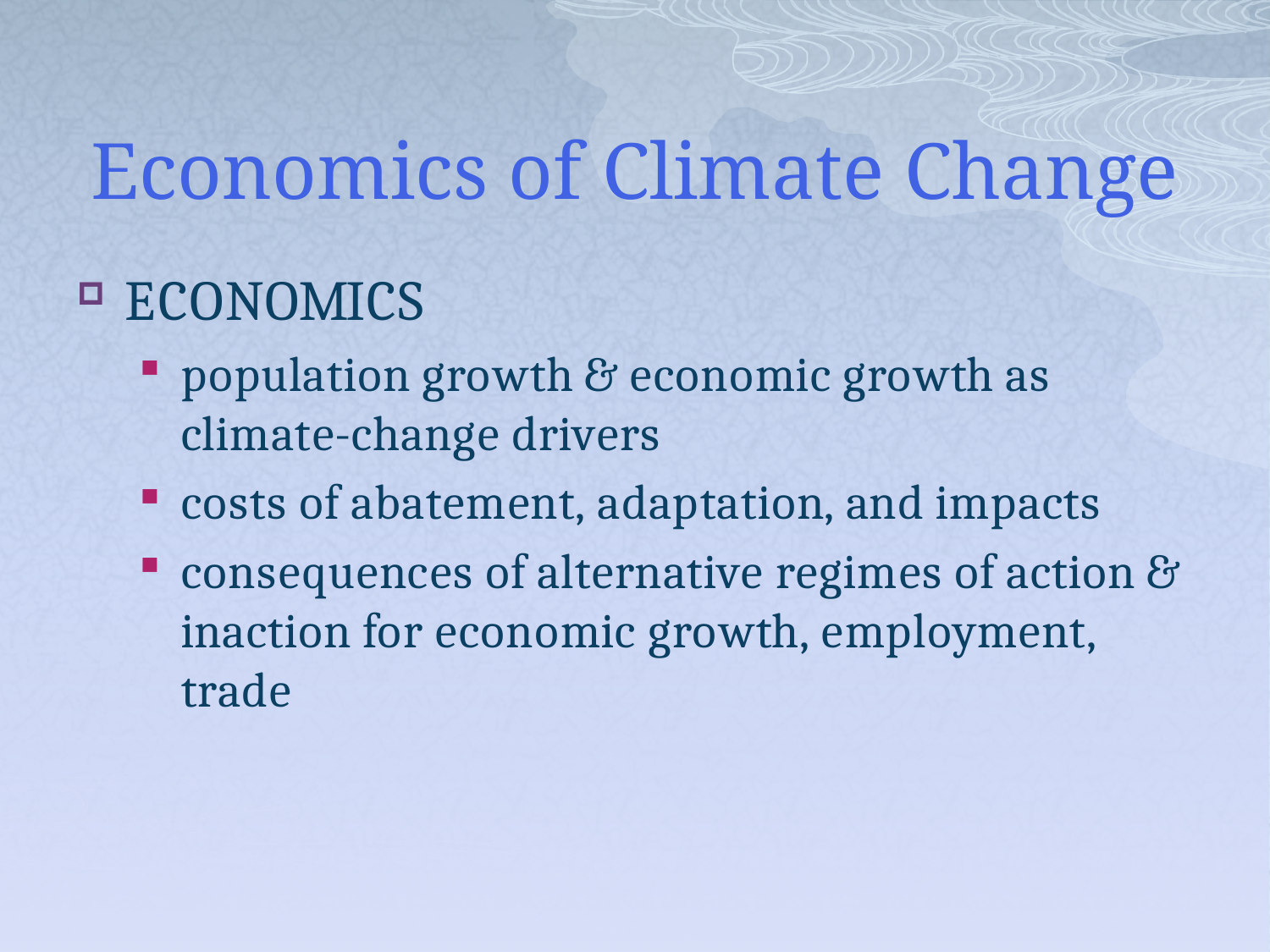

# Economics of Climate Change
ECONOMICS
population growth & economic growth as climate-change drivers
costs of abatement, adaptation, and impacts
consequences of alternative regimes of action & inaction for economic growth, employment, trade